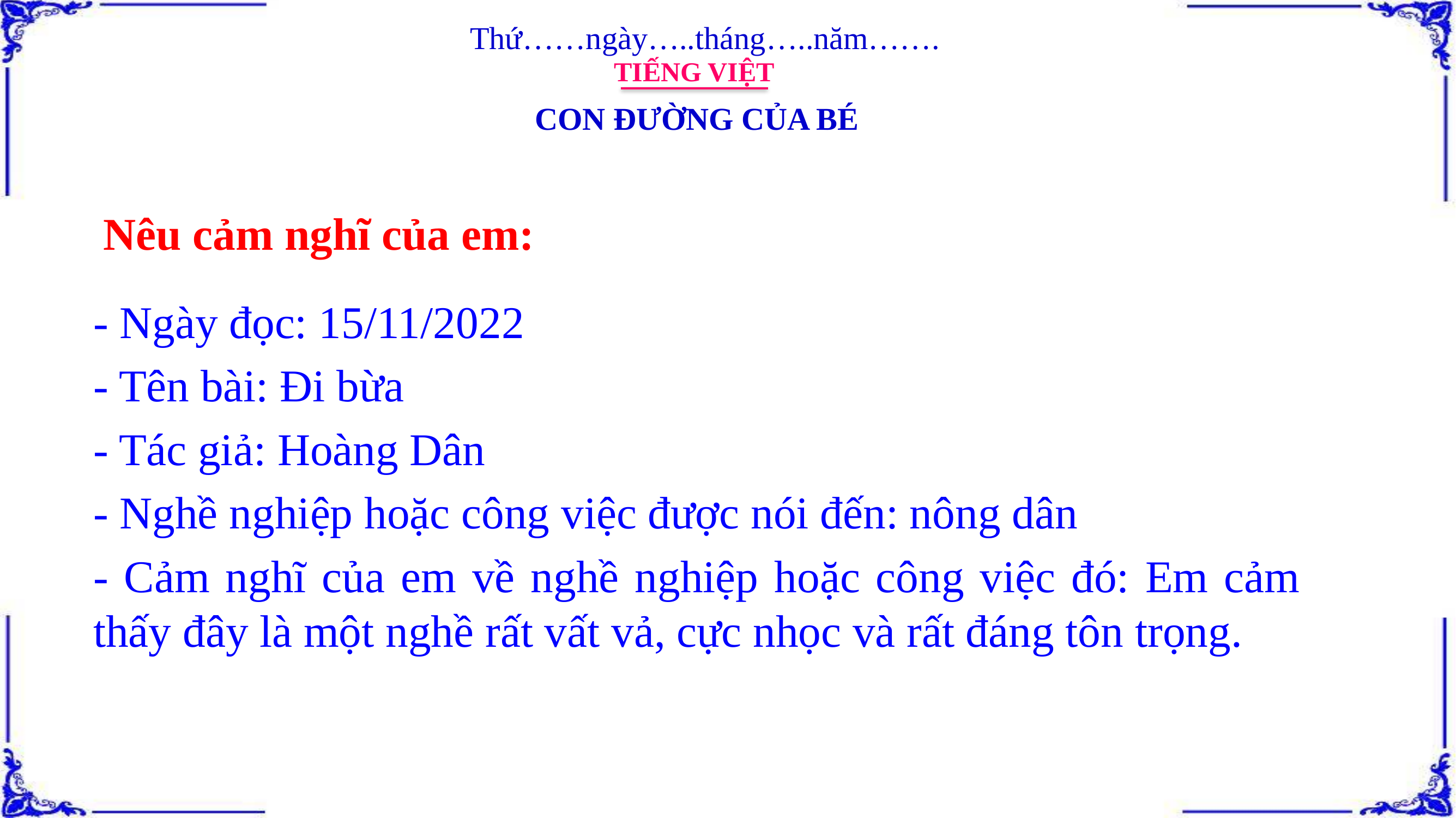

Thứ……ngày…..tháng…..năm…….
TIẾNG VIỆT
CON ĐƯỜNG CỦA BÉ
Nêu cảm nghĩ của em:
- Ngày đọc: 15/11/2022
- Tên bài: Đi bừa
- Tác giả: Hoàng Dân
- Nghề nghiệp hoặc công việc được nói đến: nông dân
- Cảm nghĩ của em về nghề nghiệp hoặc công việc đó: Em cảm thấy đây là một nghề rất vất vả, cực nhọc và rất đáng tôn trọng.